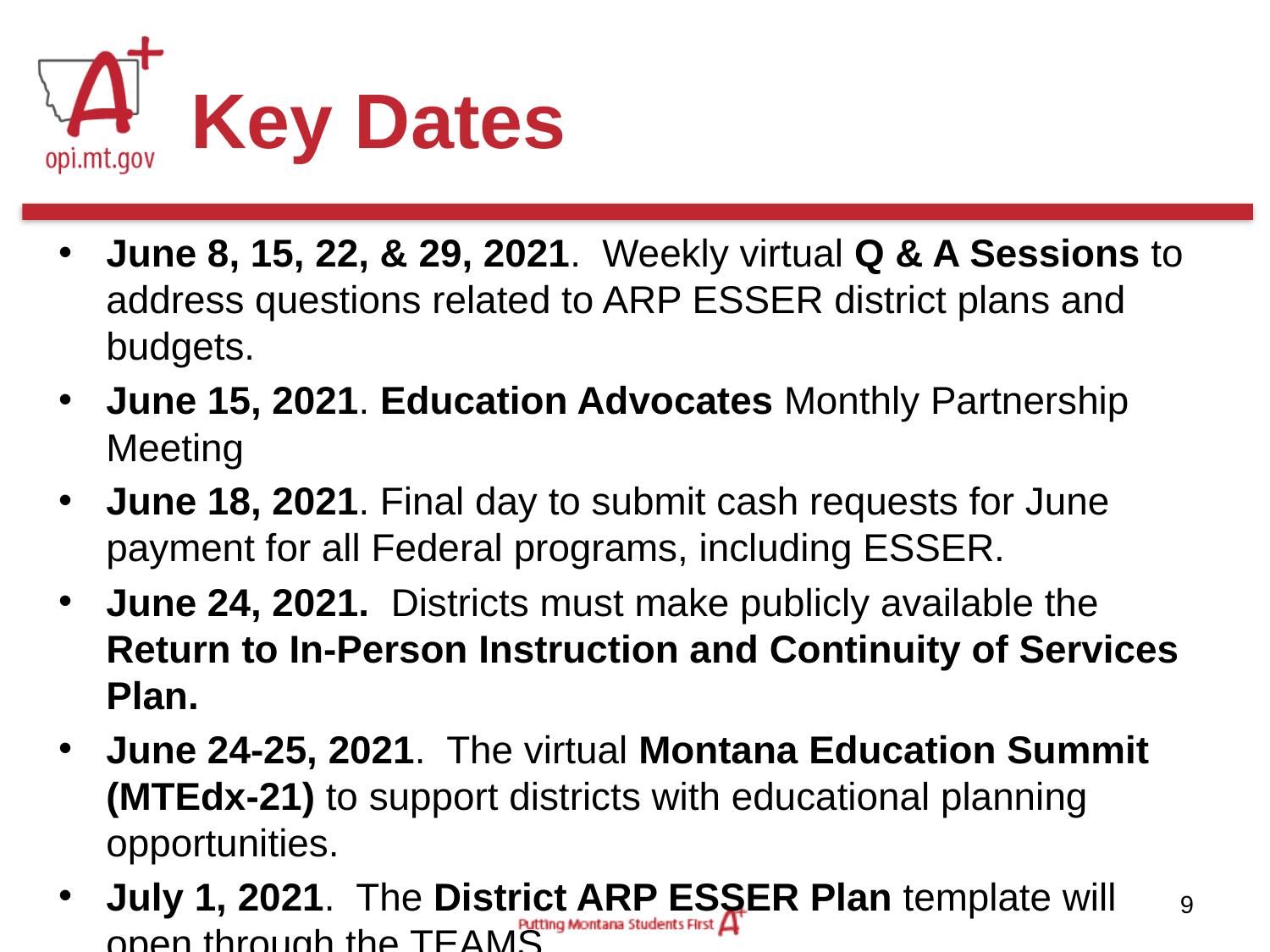

# Key Dates
June 8, 15, 22, & 29, 2021.  Weekly virtual Q & A Sessions to address questions related to ARP ESSER district plans and budgets.
June 15, 2021. Education Advocates Monthly Partnership Meeting
June 18, 2021. Final day to submit cash requests for June payment for all Federal programs, including ESSER.
June 24, 2021.  Districts must make publicly available the Return to In-Person Instruction and Continuity of Services Plan.
June 24-25, 2021.  The virtual Montana Education Summit (MTEdx-21) to support districts with educational planning opportunities.
July 1, 2021.  The District ARP ESSER Plan template will open through the TEAMS

9